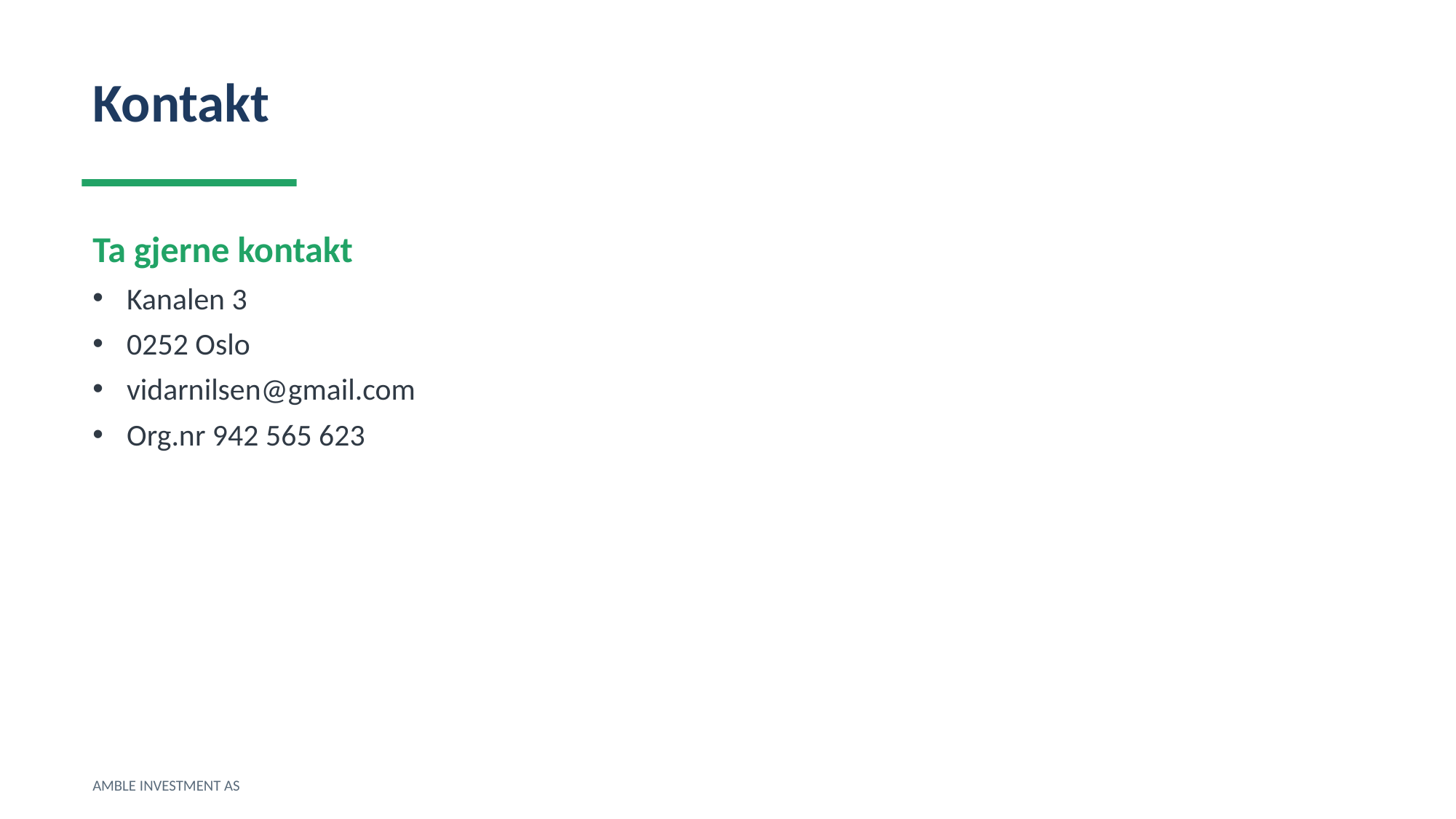

Kontakt

Ta gjerne kontakt
Kanalen 3
0252 Oslo
vidarnilsen@gmail.com
Org.nr 942 565 623
AMBLE INVESTMENT AS